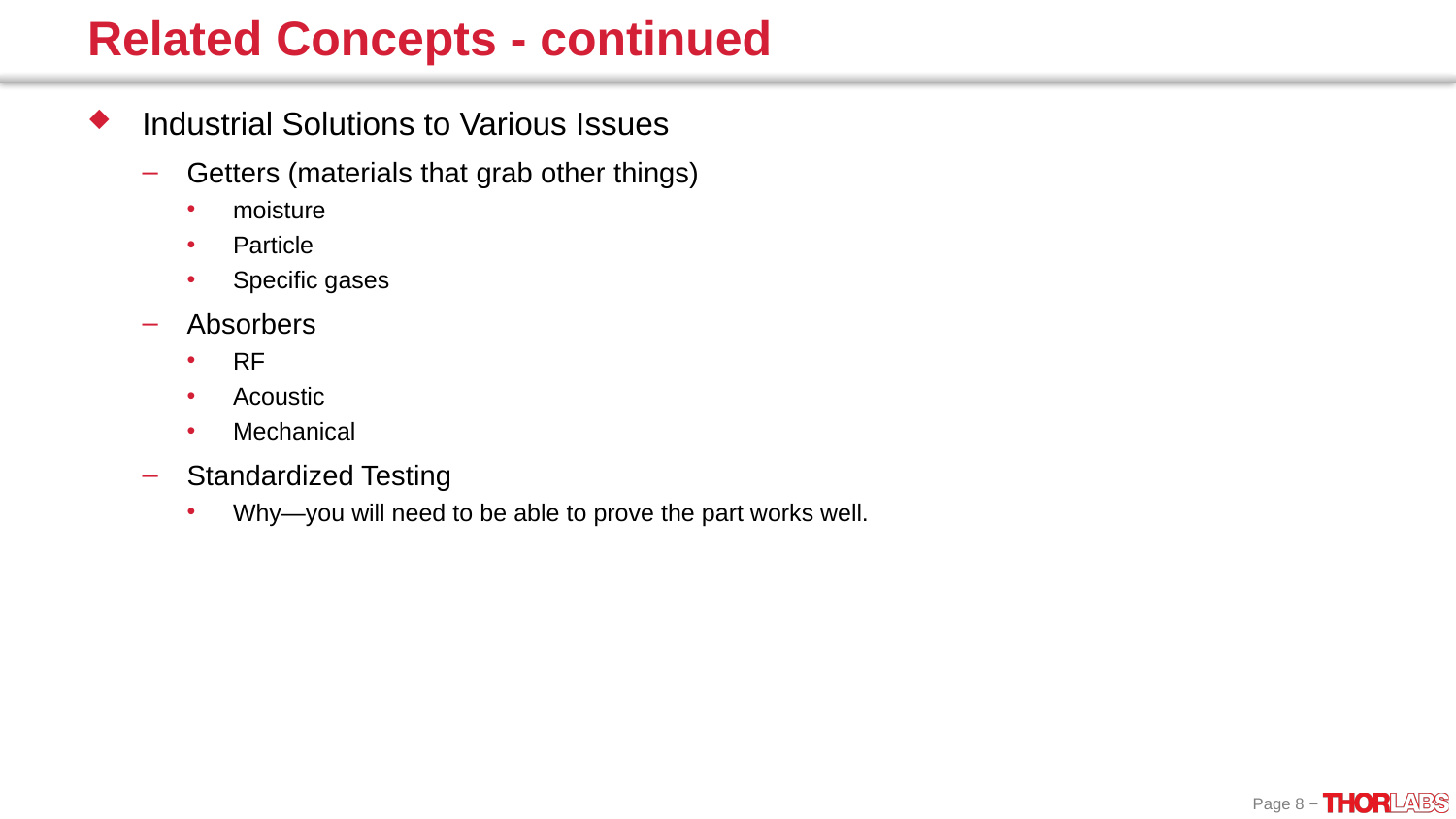

# Related Concepts - continued
Industrial Solutions to Various Issues
Getters (materials that grab other things)
moisture
Particle
Specific gases
Absorbers
RF
Acoustic
Mechanical
Standardized Testing
Why—you will need to be able to prove the part works well.